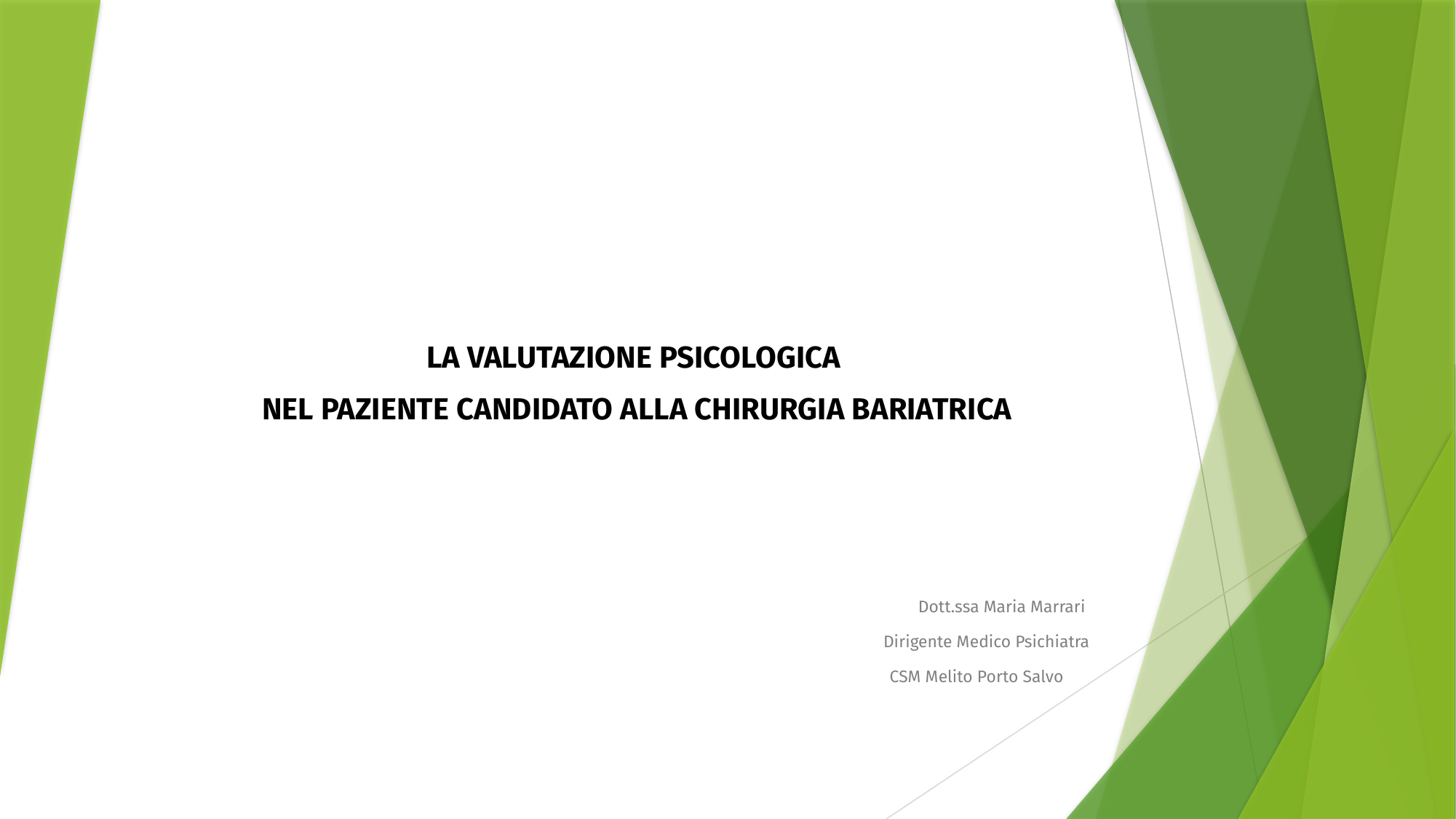

LA VALUTAZIONE PSICOLOGICA
NEL PAZIENTE CANDIDATO ALLA CHIRURGIA BARIATRICA

Dott.ssa Maria Marrari
Dirigente Medico Psichiatra
CSM Melito Porto Salvo